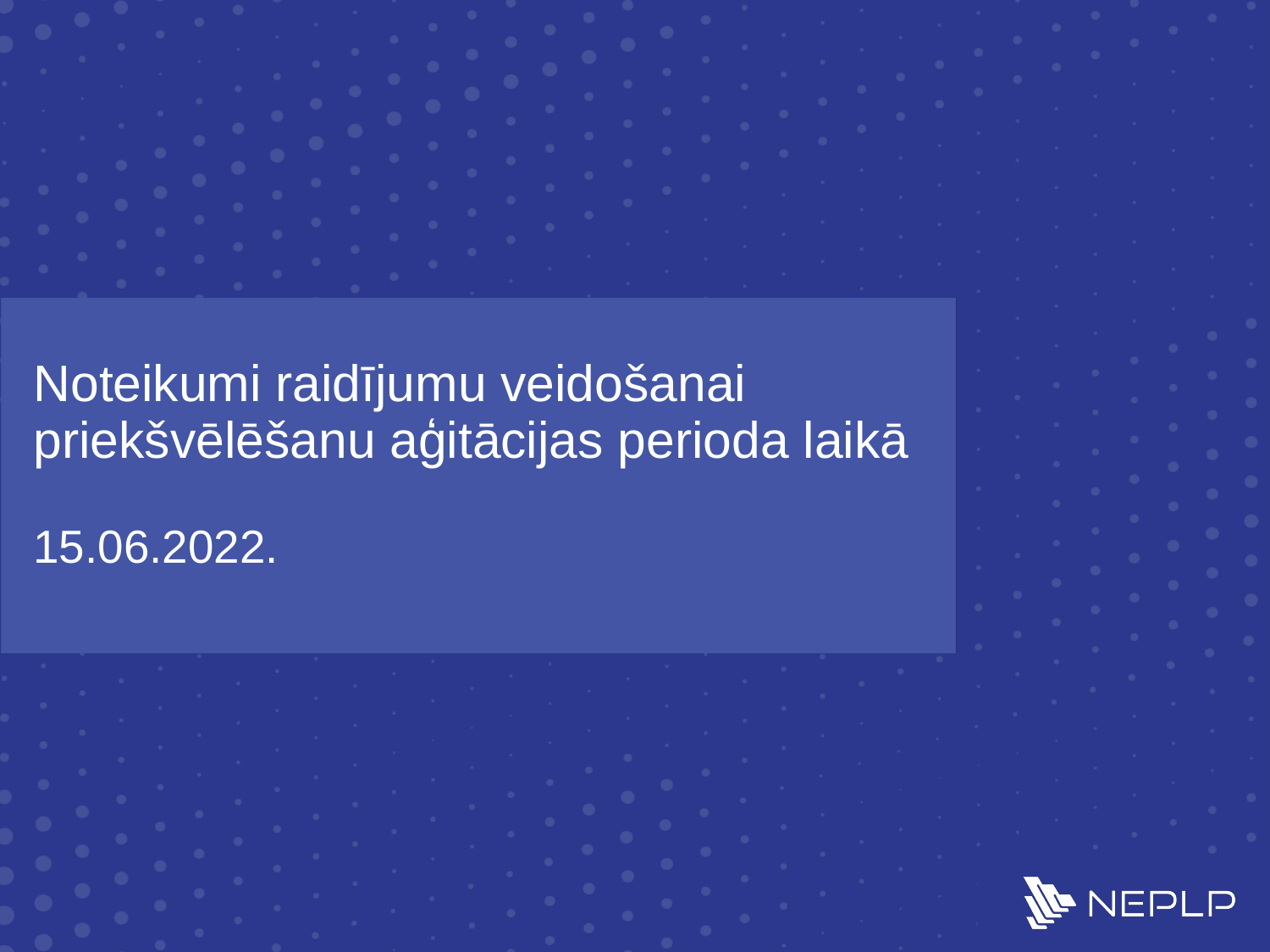

# Noteikumi raidījumu veidošanai priekšvēlēšanu aģitācijas perioda laikā 15.06.2022.